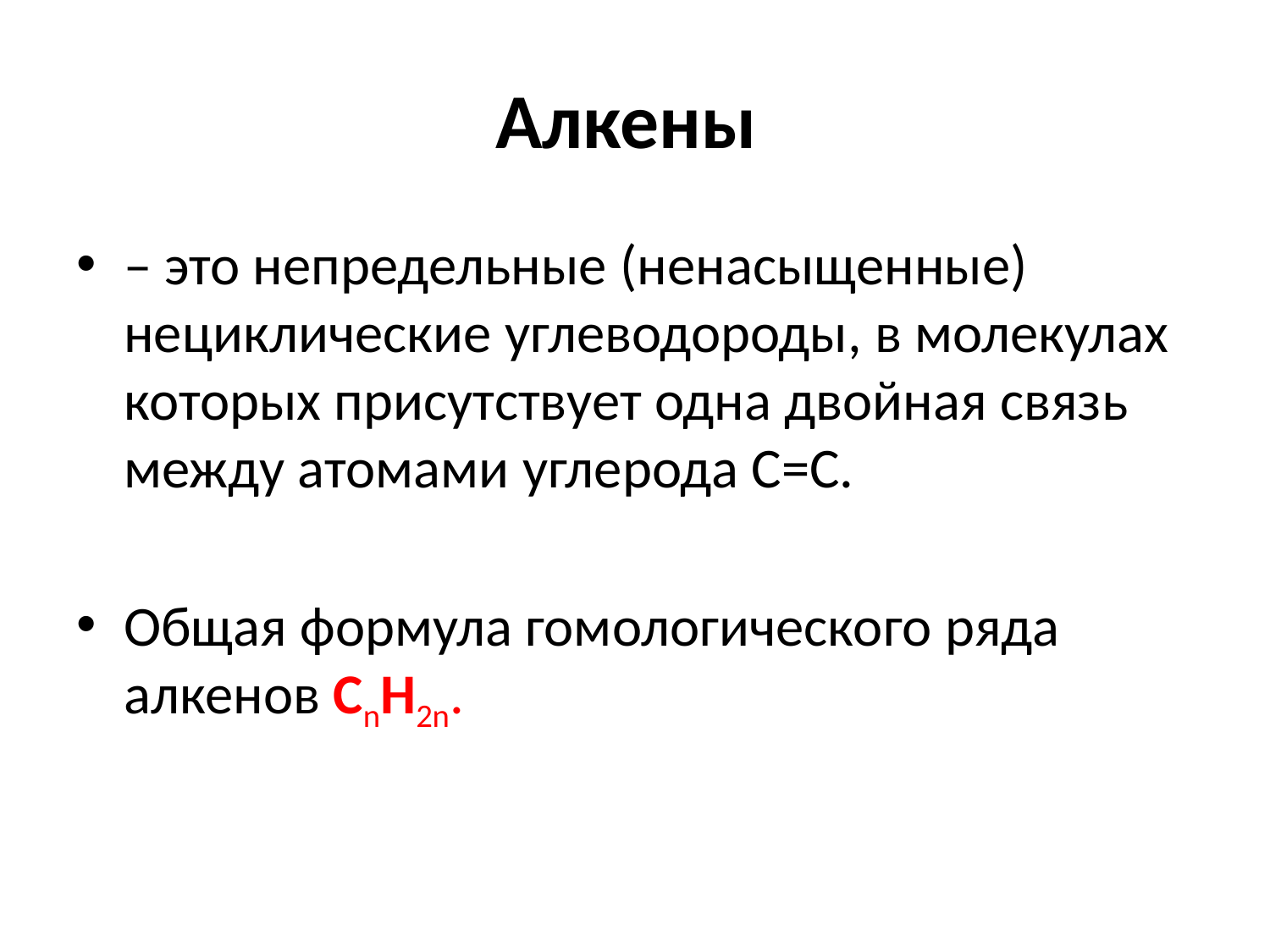

# Алкены
– это непредельные (ненасыщенные) нециклические углеводороды, в молекулах которых присутствует одна двойная связь между атомами углерода С=С.

Общая формула гомологического ряда алкенов CnH2n.